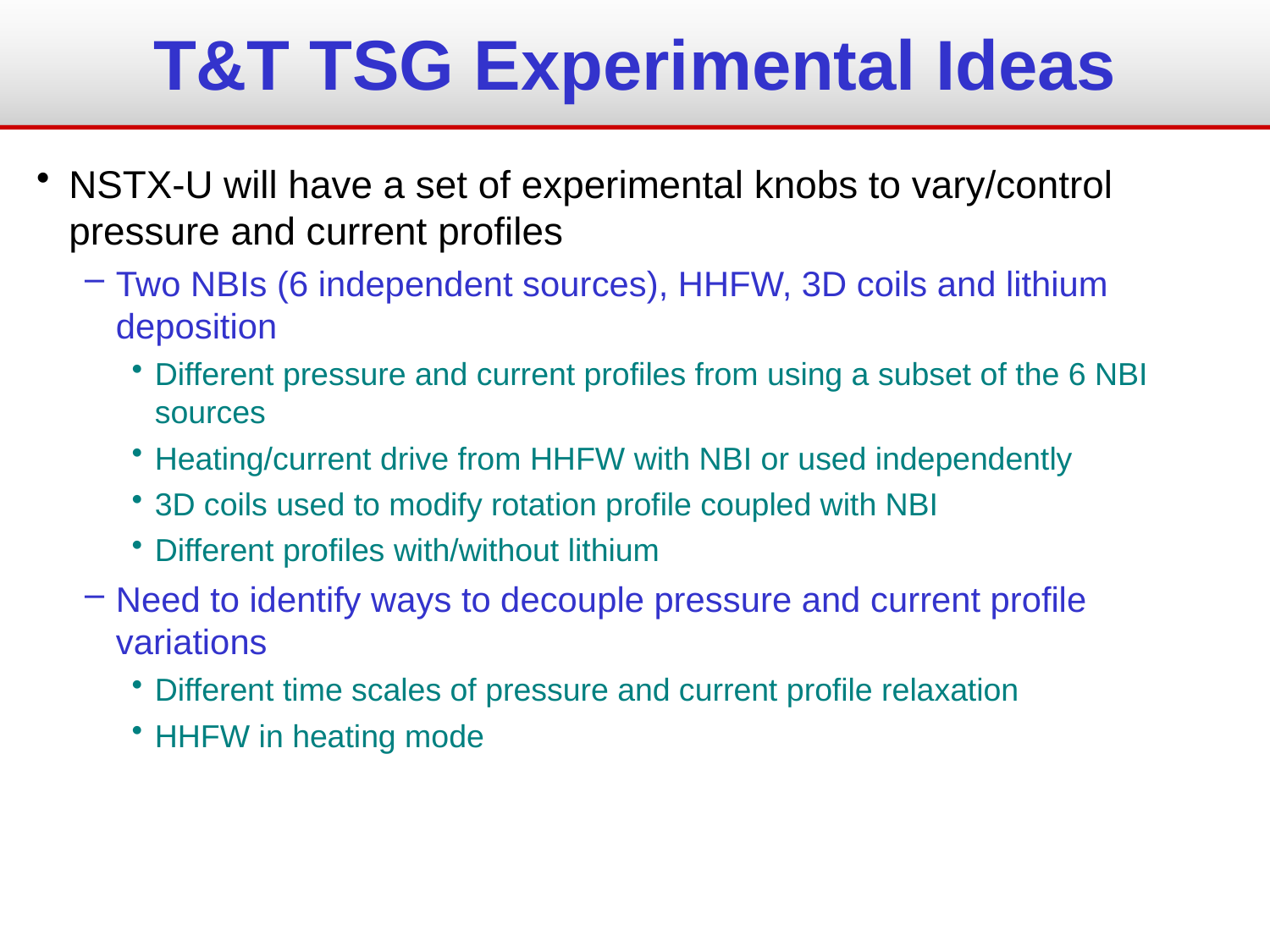

# T&T TSG Experimental Ideas
NSTX-U will have a set of experimental knobs to vary/control pressure and current profiles
Two NBIs (6 independent sources), HHFW, 3D coils and lithium deposition
Different pressure and current profiles from using a subset of the 6 NBI sources
Heating/current drive from HHFW with NBI or used independently
3D coils used to modify rotation profile coupled with NBI
Different profiles with/without lithium
Need to identify ways to decouple pressure and current profile variations
Different time scales of pressure and current profile relaxation
HHFW in heating mode